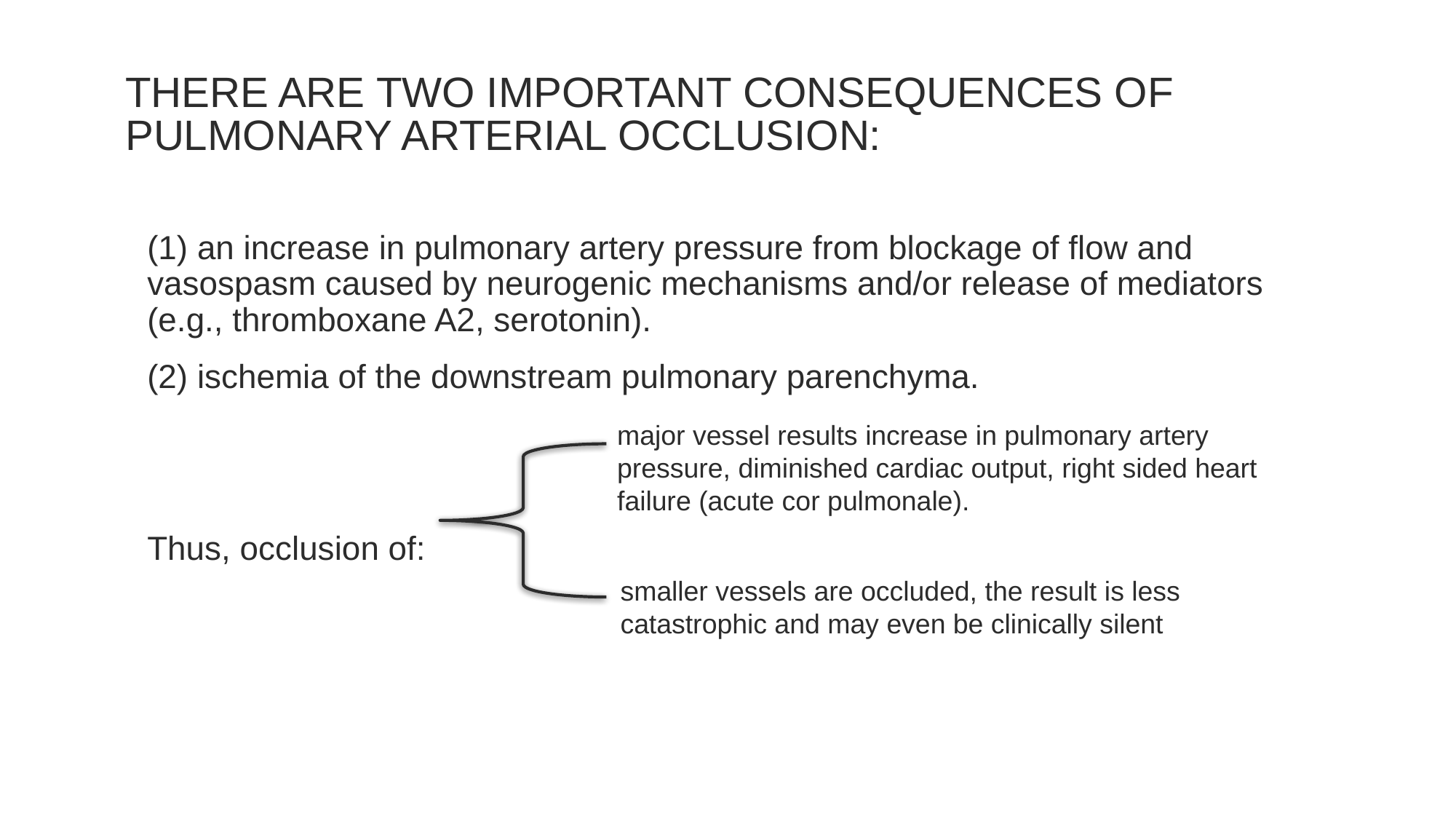

# There are two important consequences of pulmonary arterial occlusion:
(1) an increase in pulmonary artery pressure from blockage of flow and vasospasm caused by neurogenic mechanisms and/or release of mediators (e.g., thromboxane A2, serotonin).
(2) ischemia of the downstream pulmonary parenchyma.

Thus, occlusion of:

major vessel results increase in pulmonary artery pressure, diminished cardiac output, right sided heart failure (acute cor pulmonale).

smaller vessels are occluded, the result is less catastrophic and may even be clinically silent